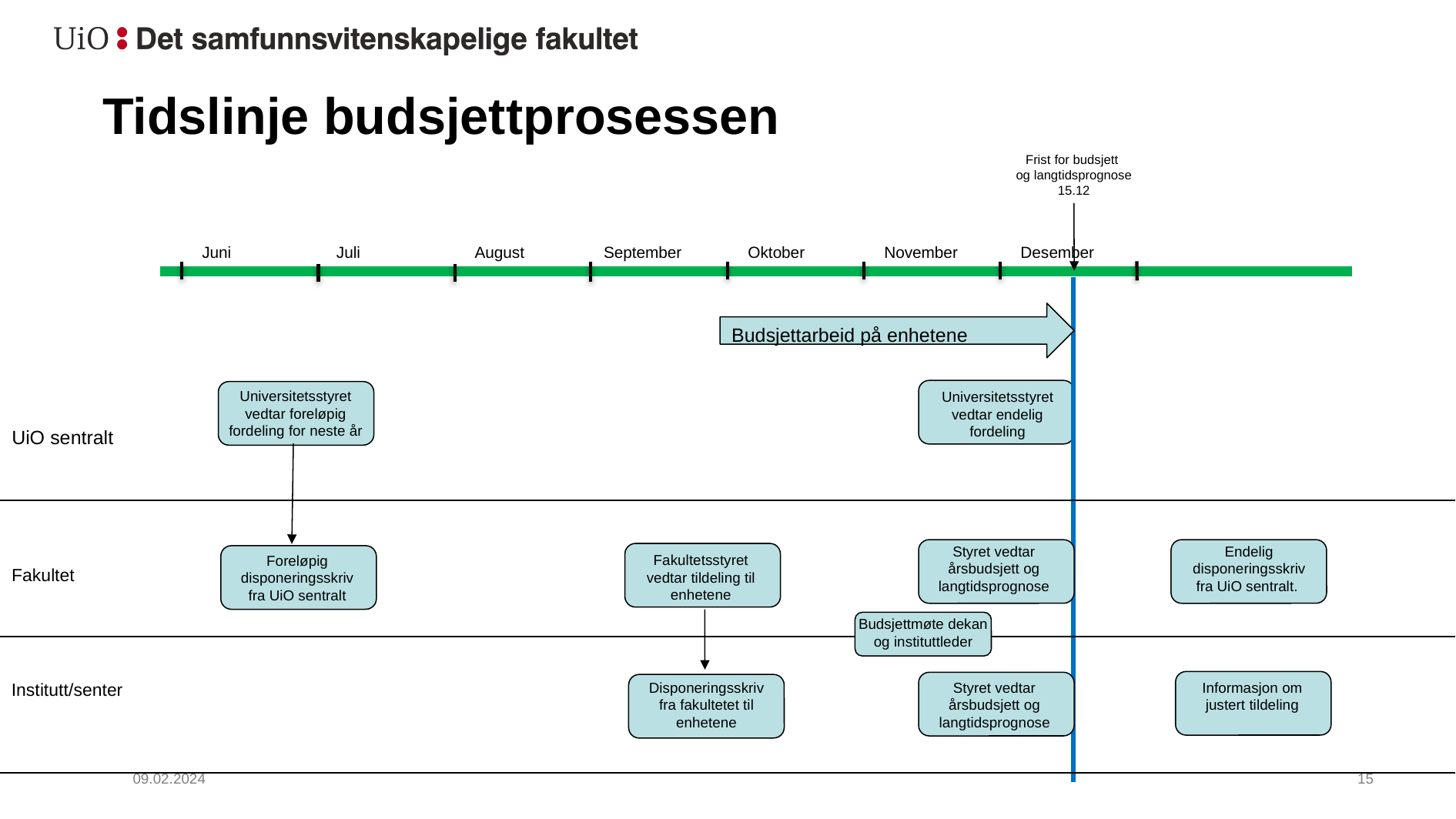

# Tidslinje budsjettprosessen
Frist for budsjett
og langtidsprognose
15.12
Juni
Juli
August
September
Oktober
November
Desember
Budsjettarbeid på enhetene

Universitetsstyret vedtar foreløpig fordeling for neste år

Universitetsstyret vedtar endelig fordeling
UiO sentralt
Styret vedtar årsbudsjett og langtidsprognose
Endelig disponeringsskriv fra UiO sentralt.

Fakultetsstyret vedtar tildeling til enhetene

Foreløpig disponeringsskriv fra UiO sentralt
Fakultet
Budsjettmøte dekan og instituttleder

Institutt/senter
Disponeringsskriv fra fakultetet til enhetene
Styret vedtar årsbudsjett og langtidsprognose
Informasjon om justert tildeling

09.02.2024
15